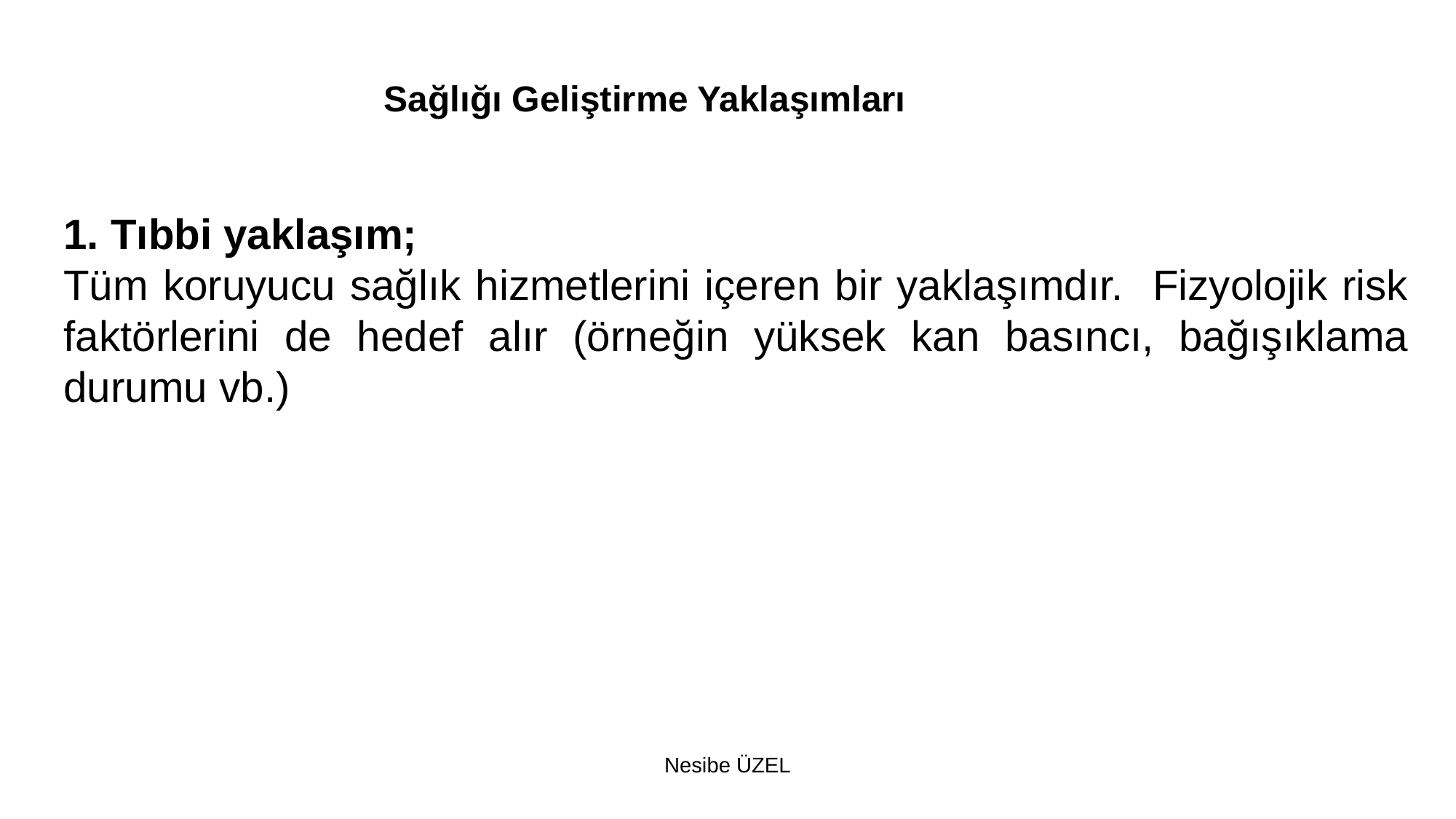

# Sağlığı Geliştirme Yaklaşımları

1. Tıbbi yaklaşım;
Tüm koruyucu sağlık hizmetlerini içeren bir yaklaşımdır.  Fizyolojik risk faktörlerini de hedef alır (örneğin yüksek kan basıncı, bağışıklama durumu vb.)

Nesibe ÜZEL
2